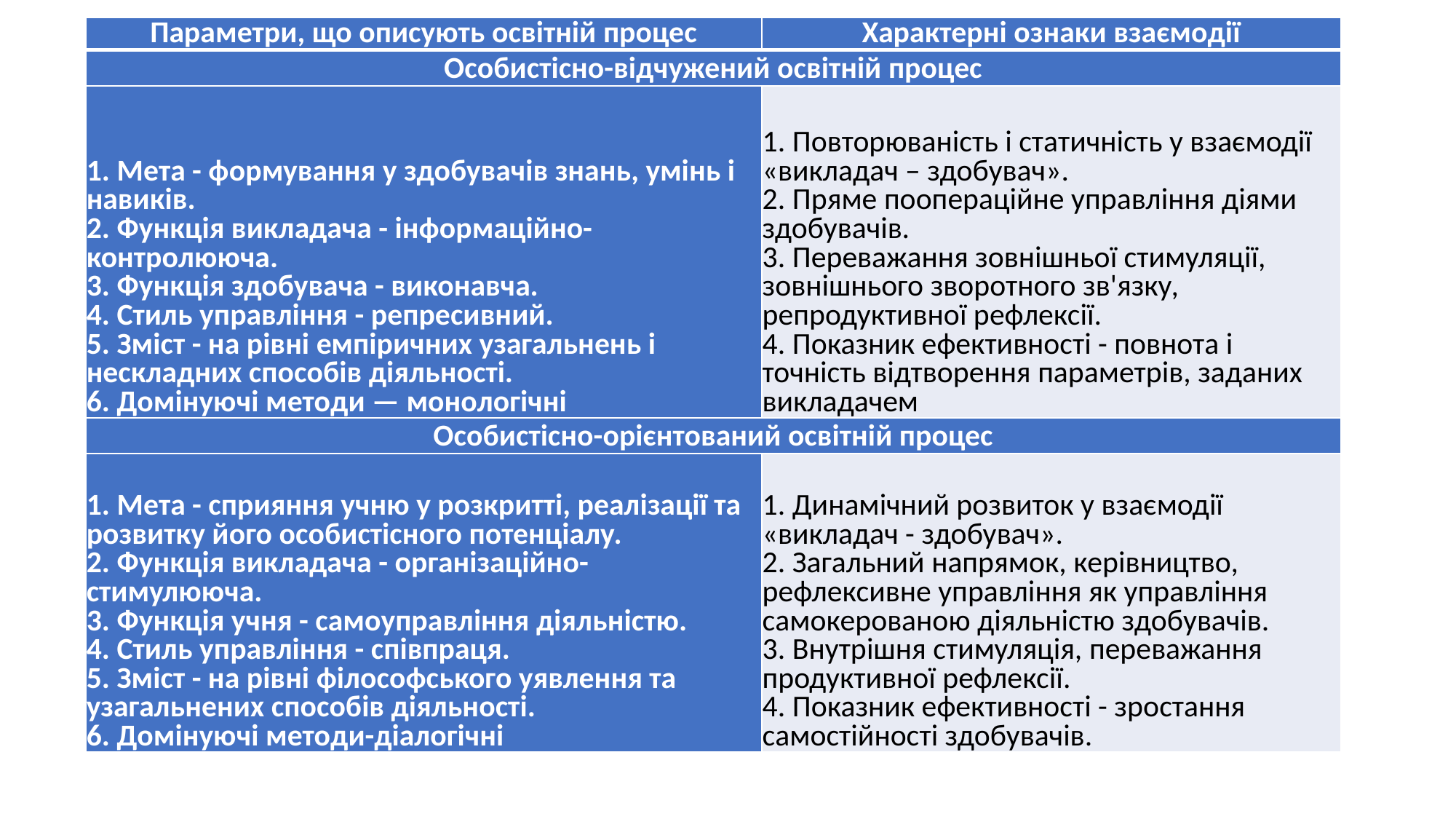

| Параметри, що описують освітній процес | Характерні ознаки взаємодії |
| --- | --- |
| Особистісно-відчужений освітній процес |  |
| 1. Мета - формування у здобувачів знань, умінь і навиків. 2. Функція викладача - інформаційно-контролююча. 3. Функція здобувача - виконавча. 4. Стиль управління - репресивний. 5. Зміст - на рівні емпіричних узагальнень і нескладних способів діяльності. 6. Домінуючі методи — монологічні | 1. Повторюваність і статичність у взаємодії «викладач – здобувач». 2. Пряме поопераційне управління діями здобувачів. 3. Переважання зовнішньої стимуляції, зовнішнього зворотного зв'язку, репродуктивної рефлексії. 4. Показник ефективності - повнота і точність відтворення параметрів, заданих викладачем |
| Особистісно-орієнтований освітній процес |  |
| 1. Мета - сприяння учню у розкритті, реалізації та розвитку його особистісного потенціалу. 2. Функція викладача - організаційно-стимулююча. 3. Функція учня - самоуправління діяльністю. 4. Стиль управління - співпраця. 5. Зміст - на рівні філософського уявлення та узагальнених способів діяльності. 6. Домінуючі методи-діалогічні | 1. Динамічний розвиток у взаємодії «викладач - здобувач». 2. Загальний напрямок, керівництво, рефлексивне управління як управління самокерованою діяльністю здобувачів. 3. Внутрішня стимуляція, переважання продуктивної рефлексії. 4. Показник ефективності - зростання самостійності здобувачів. |